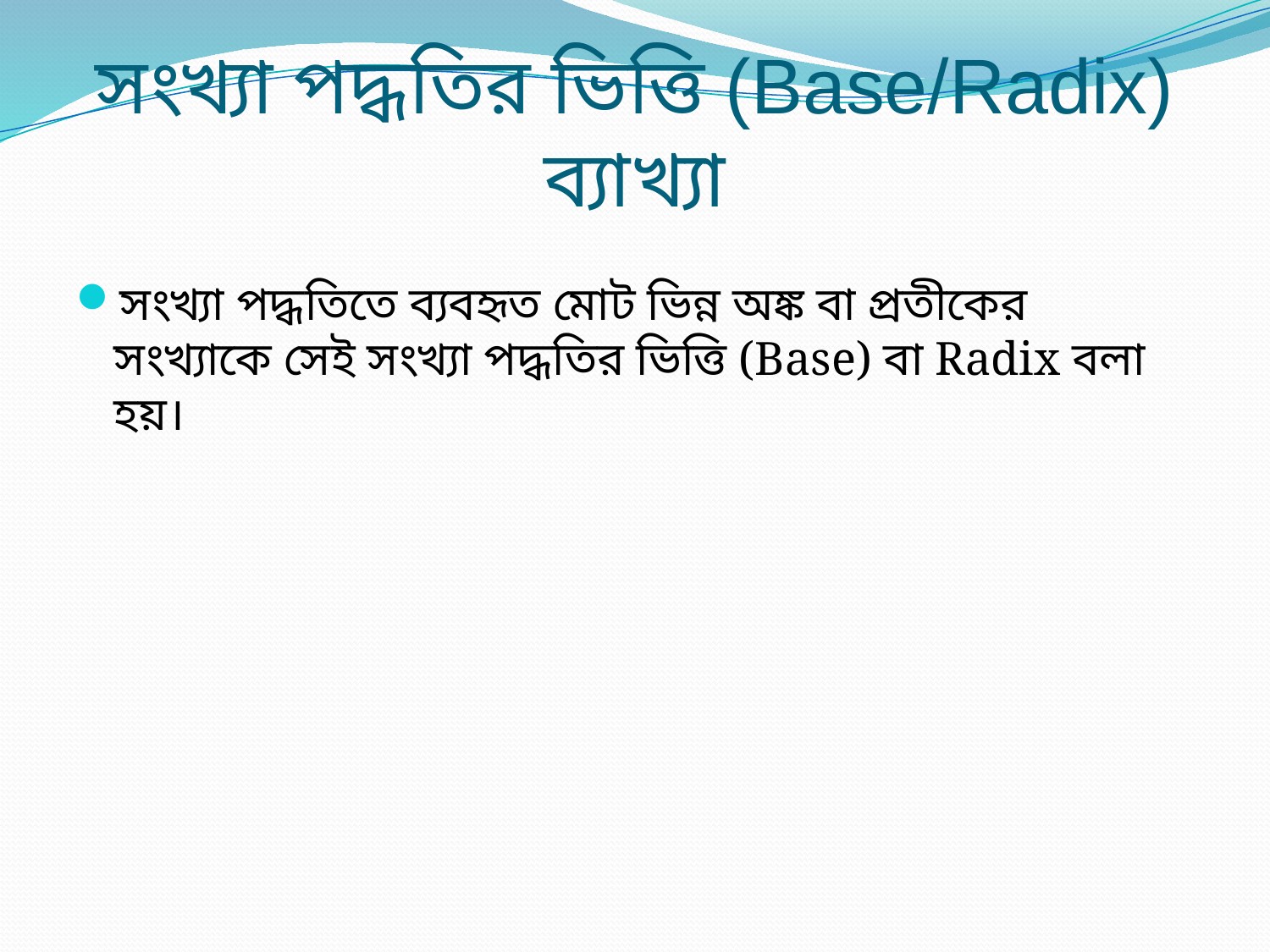

# সংখ্যা পদ্ধতির ভিত্তি (Base/Radix) ব্যাখ্যা
সংখ্যা পদ্ধতিতে ব্যবহৃত মোট ভিন্ন অঙ্ক বা প্রতীকের সংখ্যাকে সেই সংখ্যা পদ্ধতির ভিত্তি (Base) বা Radix বলা হয়।